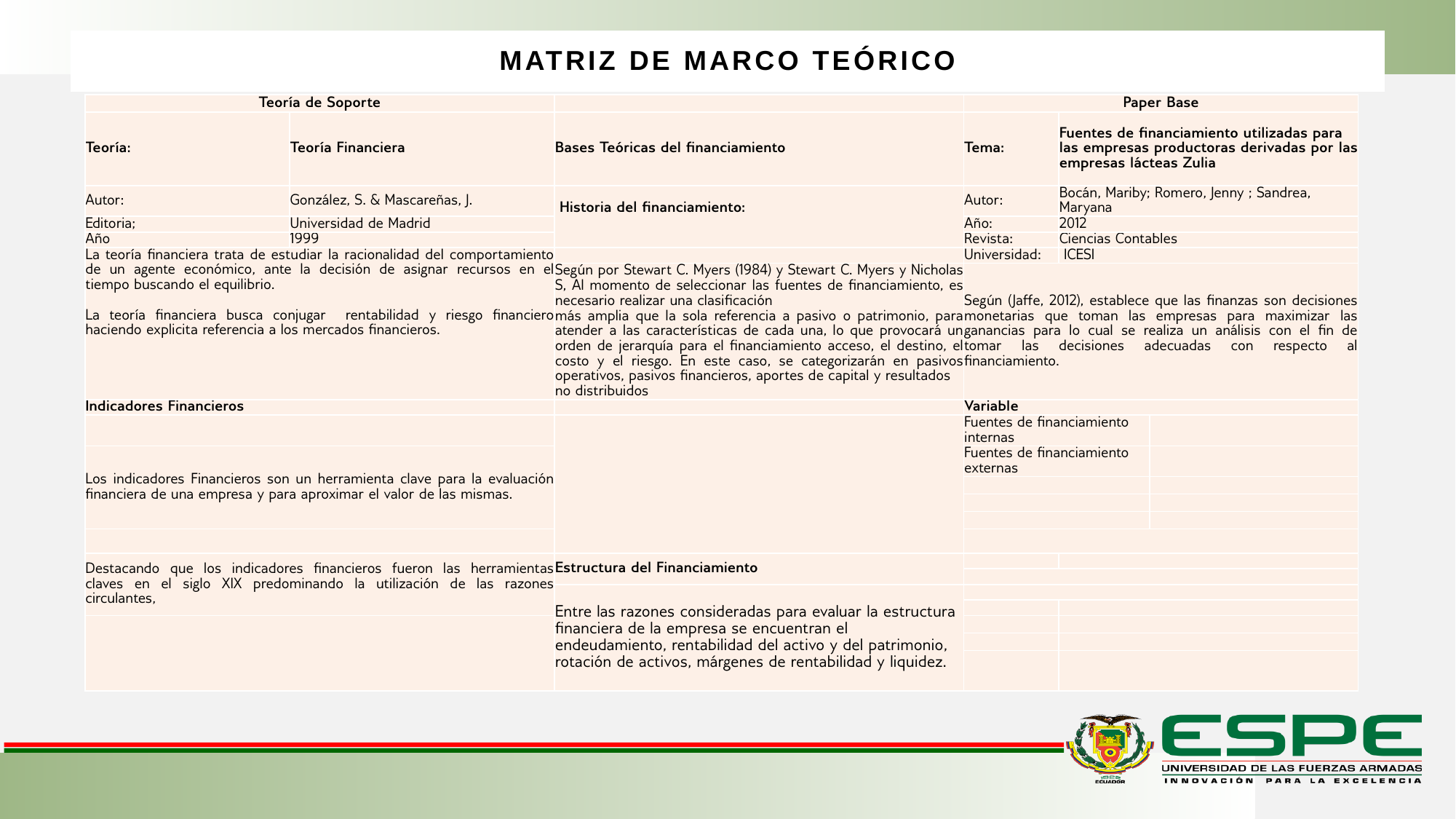

# Matriz de marco teórico
| Teoría de Soporte |  |  | Paper Base |  |  |
| --- | --- | --- | --- | --- | --- |
| Teoría: | Teoría Financiera | Bases Teóricas del financiamiento | Tema: | Fuentes de financiamiento utilizadas para las empresas productoras derivadas por las empresas lácteas Zulia |  |
| Autor: | González, S. & Mascareñas, J. | Historia del financiamiento: | Autor: | Bocán, Mariby; Romero, Jenny ; Sandrea, Maryana |  |
| Editoria; | Universidad de Madrid |  | Año: | 2012 |  |
| Año | 1999 |  | Revista: | Ciencias Contables |  |
| La teoría financiera trata de estudiar la racionalidad del comportamiento de un agente económico, ante la decisión de asignar recursos en el tiempo buscando el equilibrio. La teoría financiera busca conjugar rentabilidad y riesgo financiero haciendo explicita referencia a los mercados financieros. |  |  | Universidad: | ICESI |  |
|  |  | Según por Stewart C. Myers (1984) y Stewart C. Myers y Nicholas S, Al momento de seleccionar las fuentes de financiamiento, es necesario realizar una clasificación más amplia que la sola referencia a pasivo o patrimonio, para atender a las características de cada una, lo que provocará un orden de jerarquía para el financiamiento acceso, el destino, el costo y el riesgo. En este caso, se categorizarán en pasivos operativos, pasivos financieros, aportes de capital y resultados no distribuidos | Según (Jaffe, 2012), establece que las finanzas son decisiones monetarias que toman las empresas para maximizar las ganancias para lo cual se realiza un análisis con el fin de tomar las decisiones adecuadas con respecto al financiamiento. |  |  |
| Indicadores Financieros |  |  | Variable |  |  |
|  |  |  | Fuentes de financiamiento internas |  |  |
| Los indicadores Financieros son un herramienta clave para la evaluación financiera de una empresa y para aproximar el valor de las mismas. |  |  | Fuentes de financiamiento externas |  |  |
|  |  |  |  |  |  |
|  |  |  |  |  |  |
|  |  |  |  |  |  |
|  |  |  |  |  |  |
| Destacando que los indicadores financieros fueron las herramientas claves en el siglo XIX predominando la utilización de las razones circulantes, |  | Estructura del Financiamiento |  |  |  |
|  |  |  |  |  |  |
|  |  | Entre las razones consideradas para evaluar la estructura financiera de la empresa se encuentran el endeudamiento, rentabilidad del activo y del patrimonio, rotación de activos, márgenes de rentabilidad y liquidez. |  |  |  |
|  |  |  |  |  |  |
|  |  |  |  |  |  |
|  |  |  |  |  |  |
|  |  |  |  |  |  |